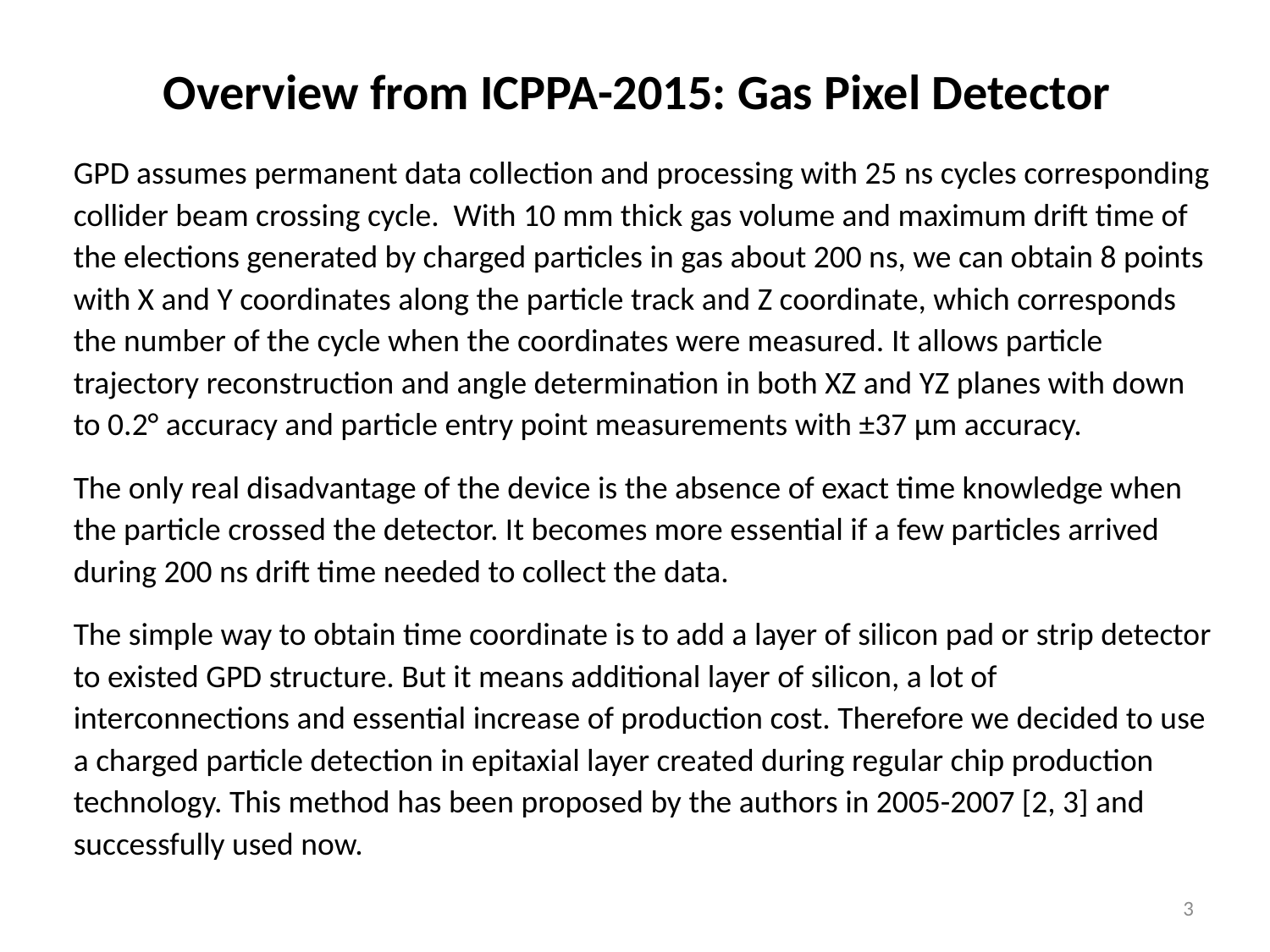

Overview from ICPPA-2015: Gas Pixel Detector
GPD assumes permanent data collection and processing with 25 ns cycles corresponding collider beam crossing cycle.  With 10 mm thick gas volume and maximum drift time of the elections generated by charged particles in gas about 200 ns, we can obtain 8 points with X and Y coordinates along the particle track and Z coordinate, which corresponds the number of the cycle when the coordinates were measured. It allows particle trajectory reconstruction and angle determination in both XZ and YZ planes with down to 0.2° accuracy and particle entry point measurements with ±37 µm accuracy.
The only real disadvantage of the device is the absence of exact time knowledge when the particle crossed the detector. It becomes more essential if a few particles arrived during 200 ns drift time needed to collect the data.
The simple way to obtain time coordinate is to add a layer of silicon pad or strip detector to existed GPD structure. But it means additional layer of silicon, a lot of interconnections and essential increase of production cost. Therefore we decided to use a charged particle detection in epitaxial layer created during regular chip production technology. This method has been proposed by the authors in 2005-2007 [2, 3] and successfully used now.

3